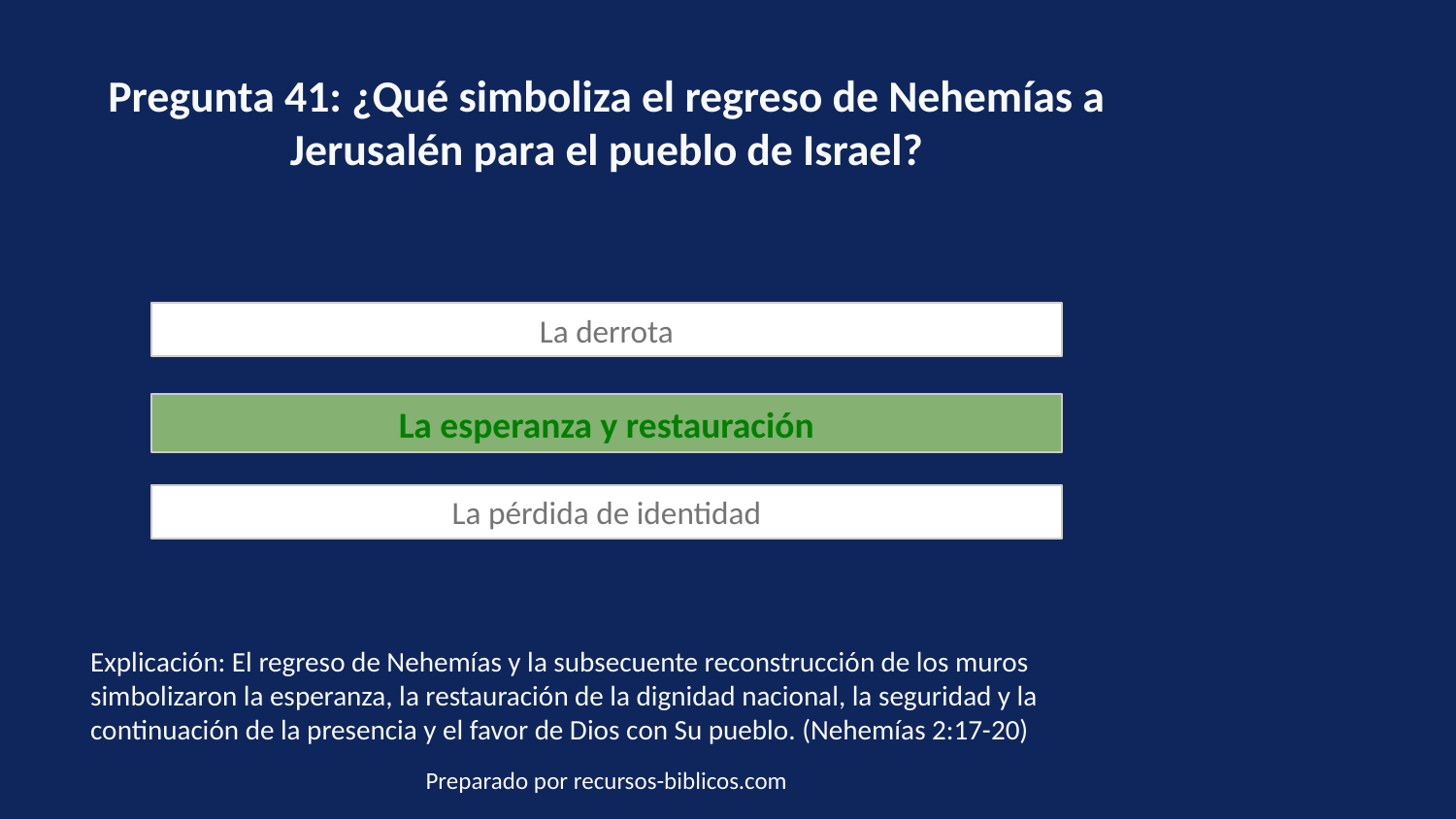

Pregunta 41: ¿Qué simboliza el regreso de Nehemías a Jerusalén para el pueblo de Israel?
La derrota
La esperanza y restauración
La pérdida de identidad
Explicación: El regreso de Nehemías y la subsecuente reconstrucción de los muros simbolizaron la esperanza, la restauración de la dignidad nacional, la seguridad y la continuación de la presencia y el favor de Dios con Su pueblo. (Nehemías 2:17-20)
Preparado por recursos-biblicos.com